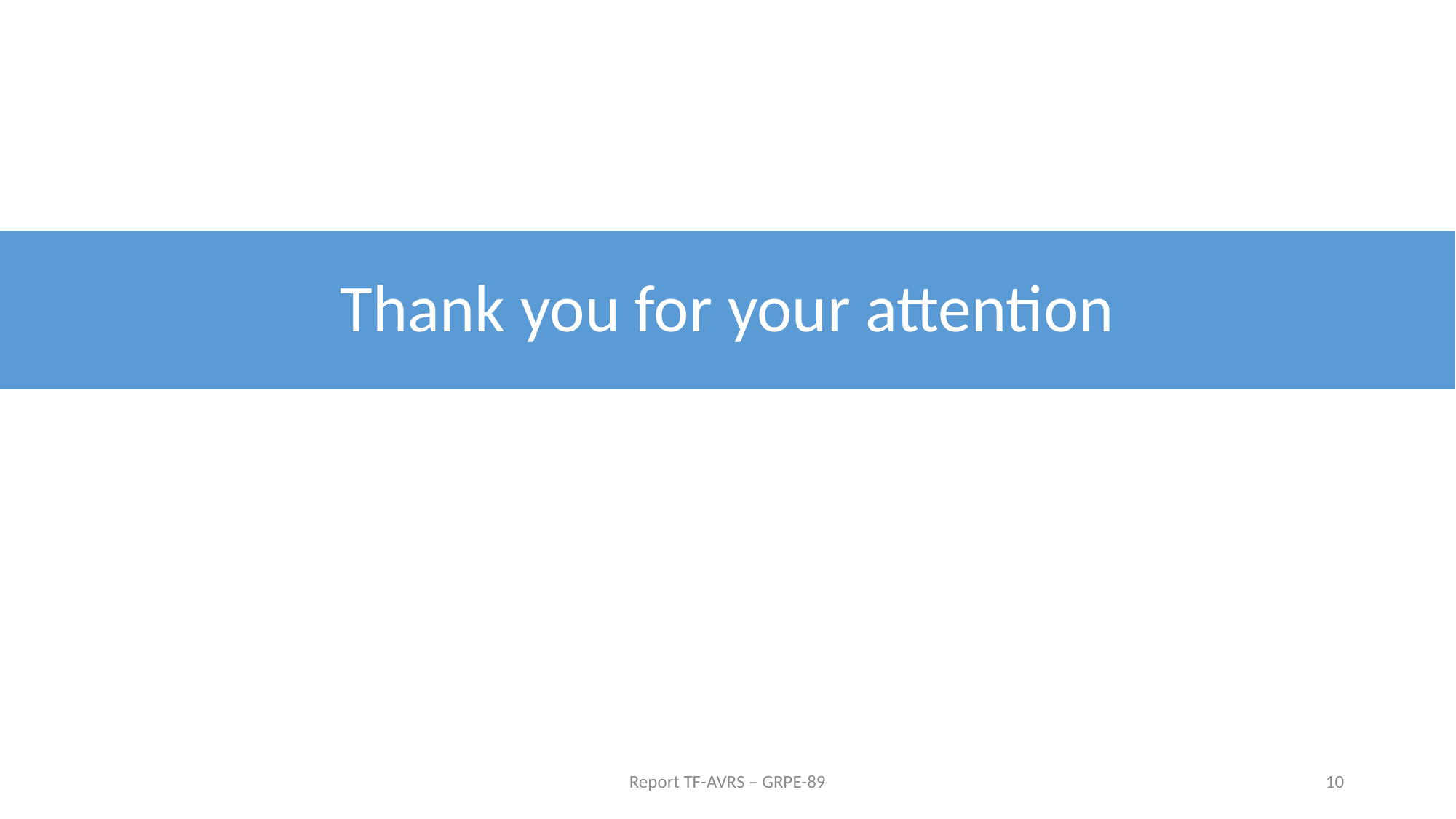

# Thank you for your attention
Report TF-AVRS – GRPE-89
10